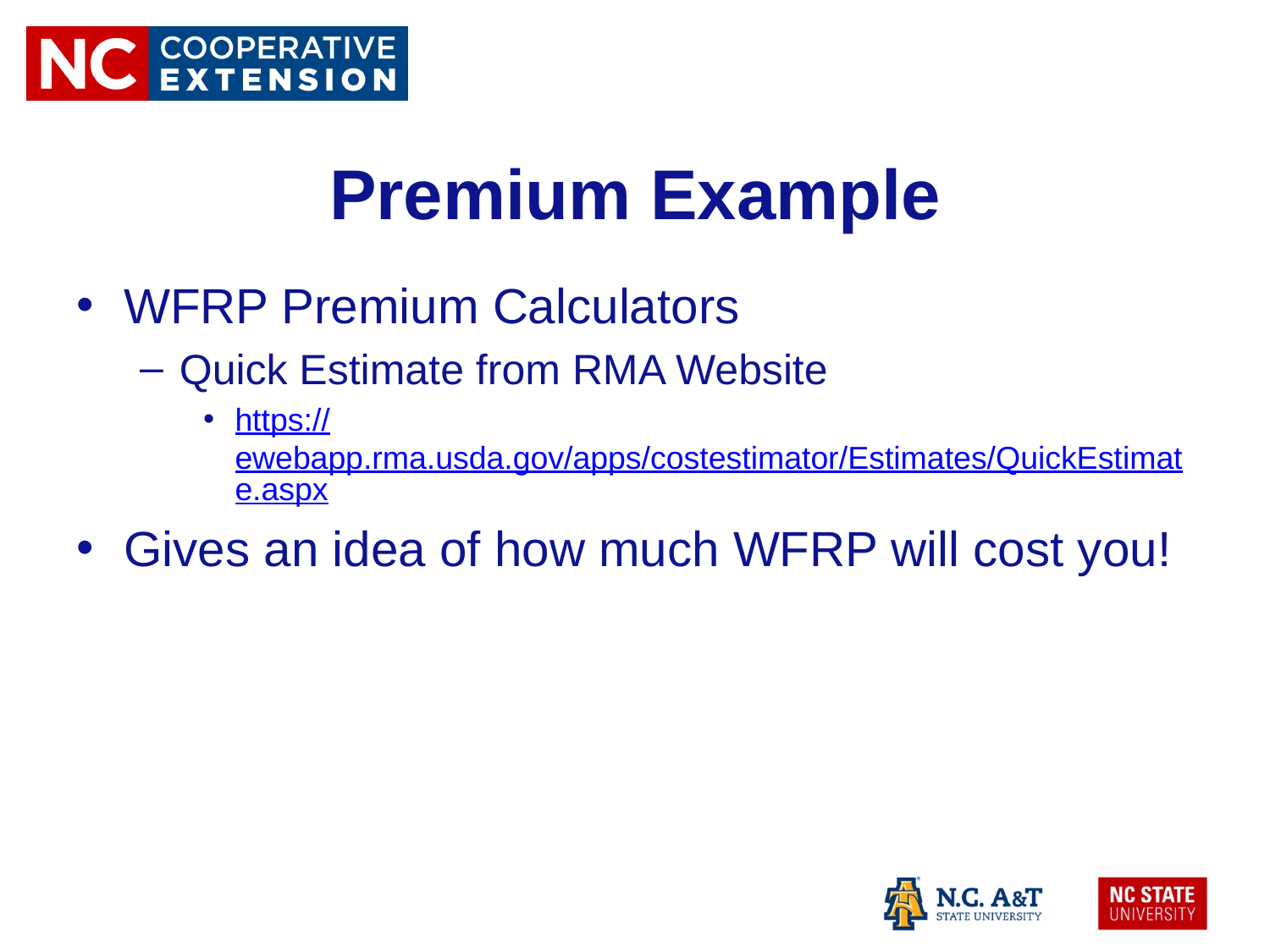

# Premium Example
WFRP Premium Calculators
Quick Estimate from RMA Website
https://ewebapp.rma.usda.gov/apps/costestimator/Estimates/QuickEstimate.aspx
Gives an idea of how much WFRP will cost you!